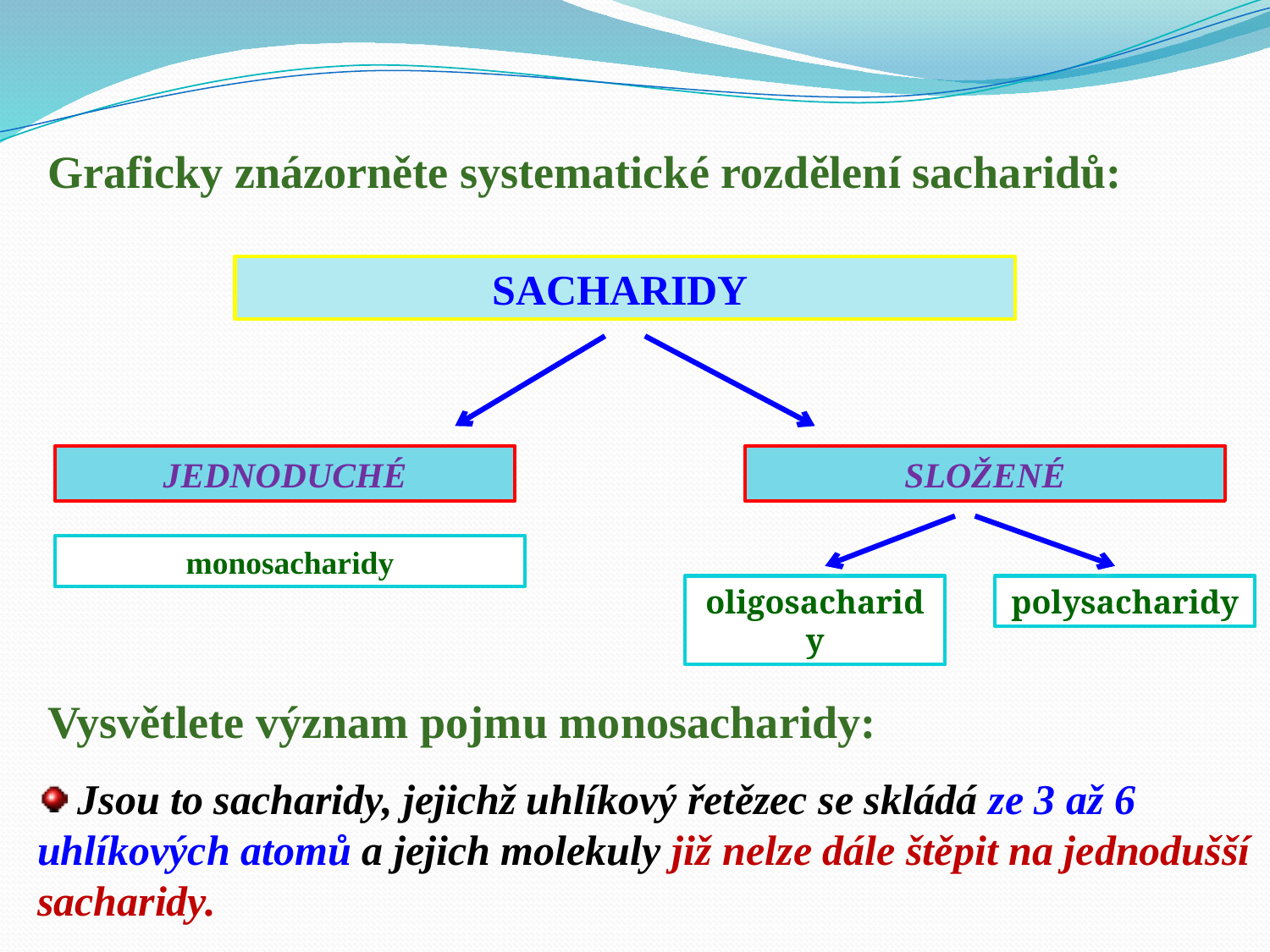

Graficky znázorněte systematické rozdělení sacharidů:
SACHARIDY
JEDNODUCHÉ
SLOŽENÉ
monosacharidy
oligosacharidy
polysacharidy
Vysvětlete význam pojmu monosacharidy:
 Jsou to sacharidy, jejichž uhlíkový řetězec se skládá ze 3 až 6 uhlíkových atomů a jejich molekuly již nelze dále štěpit na jednodušší sacharidy.